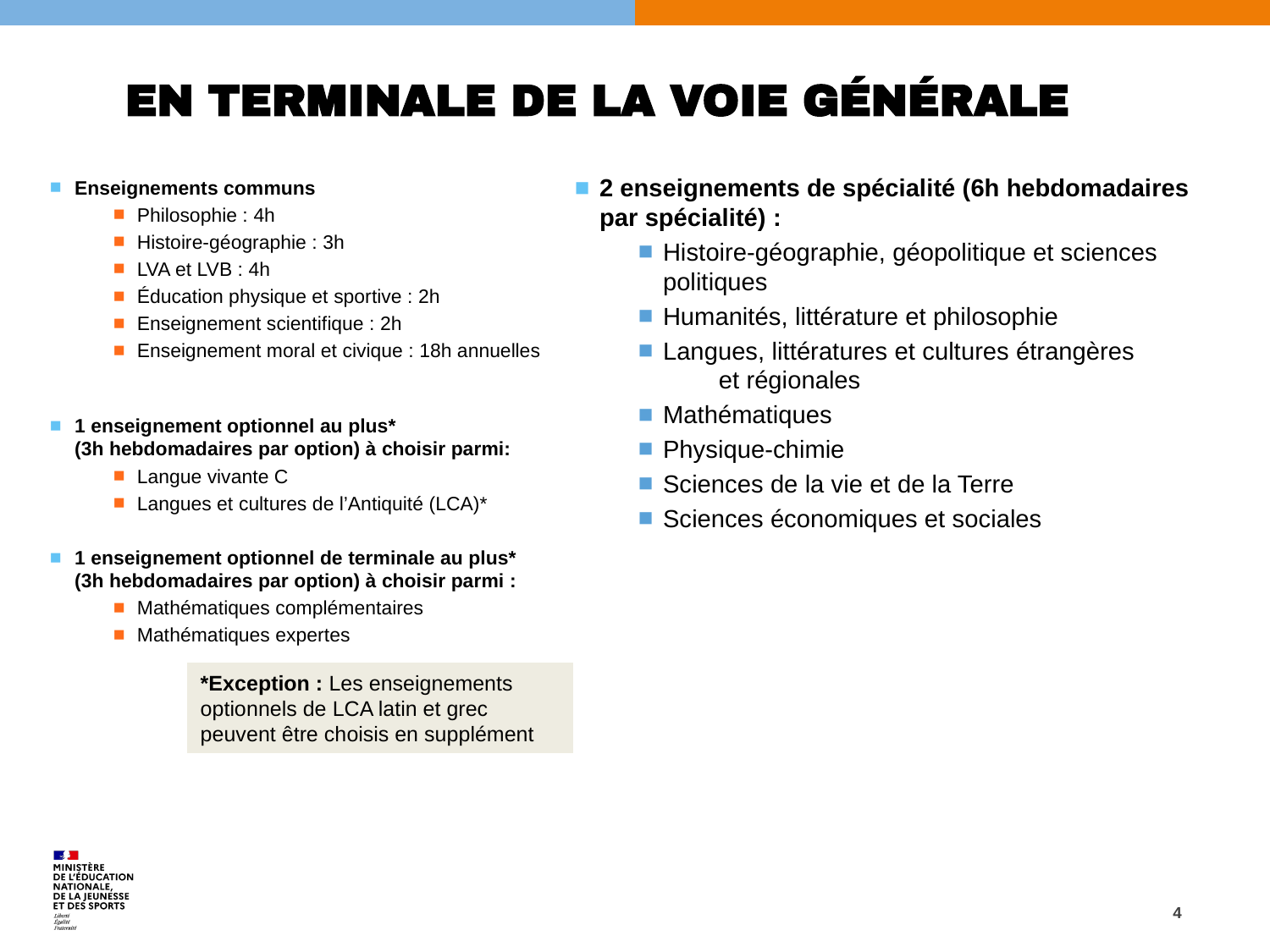

# En terminale de la voie générale
2 enseignements de spécialité (6h hebdomadaires  par spécialité) :
Histoire-géographie, géopolitique et sciences politiques
Humanités, littérature et philosophie
Langues, littératures et cultures étrangères                       et régionales
Mathématiques
Physique-chimie
Sciences de la vie et de la Terre
Sciences économiques et sociales

Enseignements communs
Philosophie : 4h
Histoire-géographie : 3h
LVA et LVB : 4h
Éducation physique et sportive : 2h
Enseignement scientifique : 2h
Enseignement moral et civique : 18h annuelles

1 enseignement optionnel au plus*
(3h hebdomadaires par option) à choisir parmi:
Langue vivante C
Langues et cultures de l’Antiquité (LCA)*

1 enseignement optionnel de terminale au plus*
(3h hebdomadaires par option) à choisir parmi :
Mathématiques complémentaires
Mathématiques expertes

*Exception : Les enseignements optionnels de LCA latin et grec peuvent être choisis en supplément
4